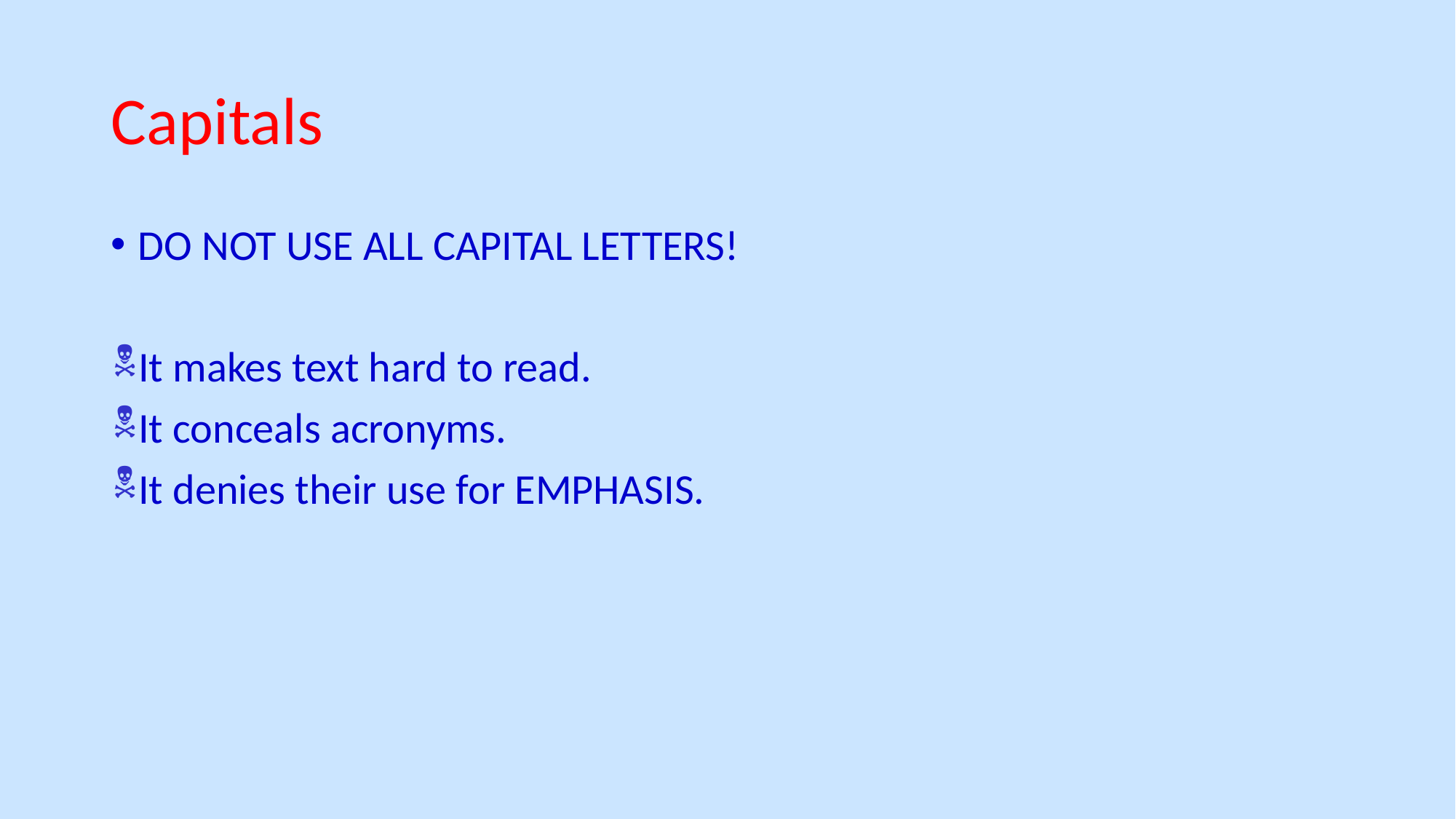

# Capitals
DO NOT USE ALL CAPITAL LETTERS!

It makes text hard to read.
It conceals acronyms.
It denies their use for EMPHASIS.